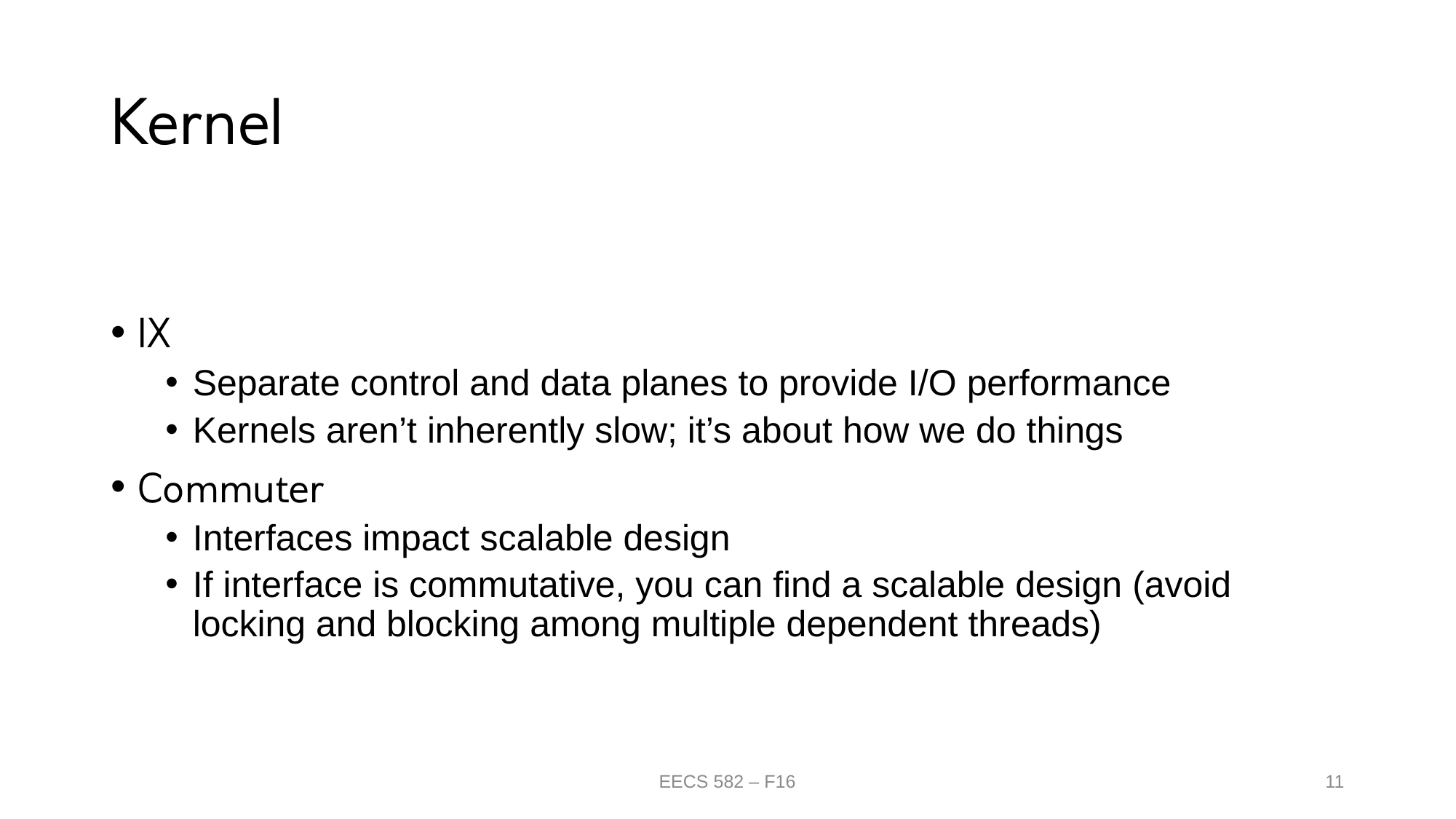

# Kernel
IX
Separate control and data planes to provide I/O performance
Kernels aren’t inherently slow; it’s about how we do things
Commuter
Interfaces impact scalable design
If interface is commutative, you can find a scalable design (avoid locking and blocking among multiple dependent threads)
EECS 582 – F16
11